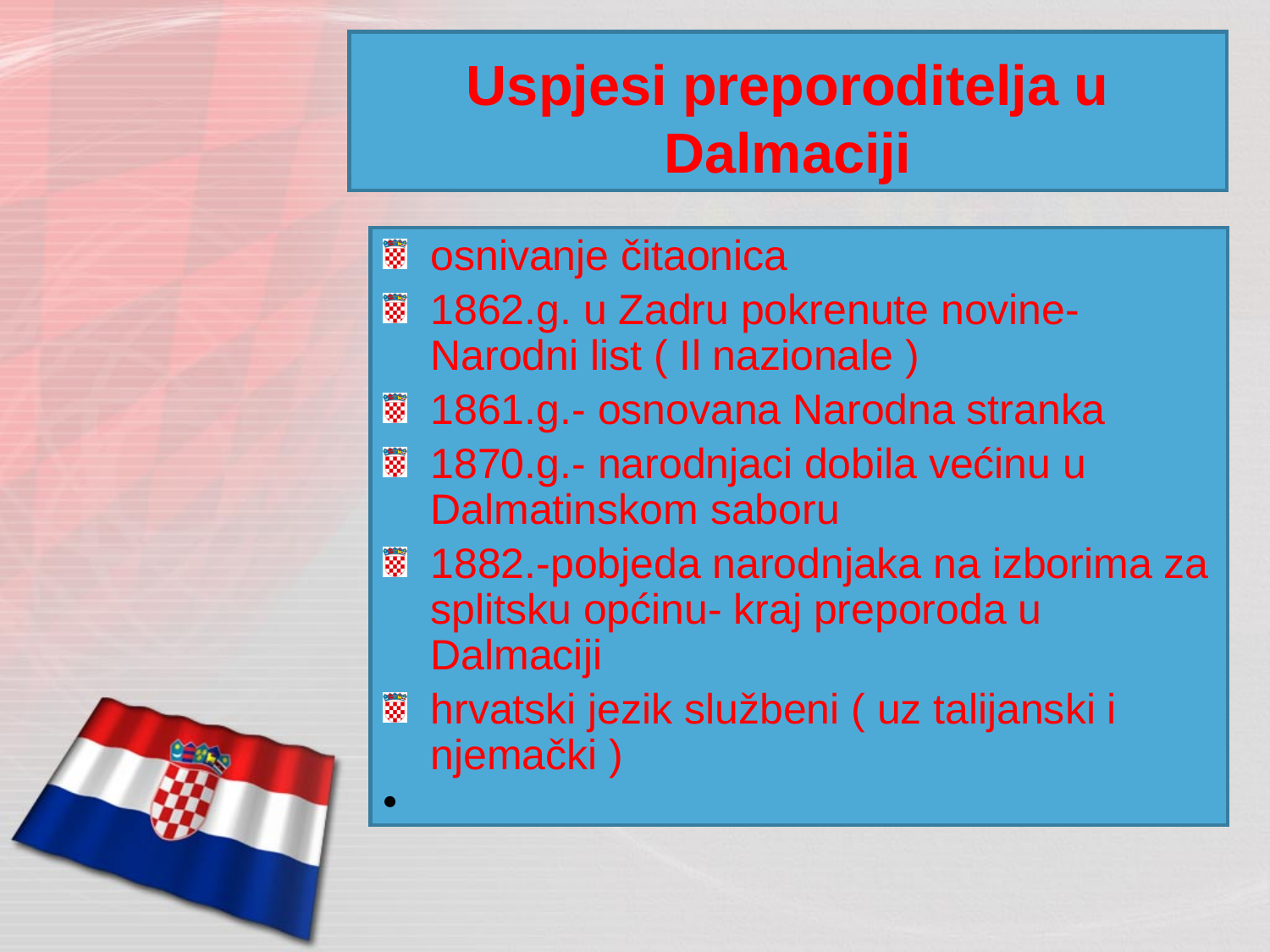

# Uspjesi preporoditelja u Dalmaciji
osnivanje čitaonica
1862.g. u Zadru pokrenute novine- Narodni list ( Il nazionale )
1861.g.- osnovana Narodna stranka
1870.g.- narodnjaci dobila većinu u Dalmatinskom saboru
1882.-pobjeda narodnjaka na izborima za splitsku općinu- kraj preporoda u Dalmaciji
hrvatski jezik službeni ( uz talijanski i njemački )